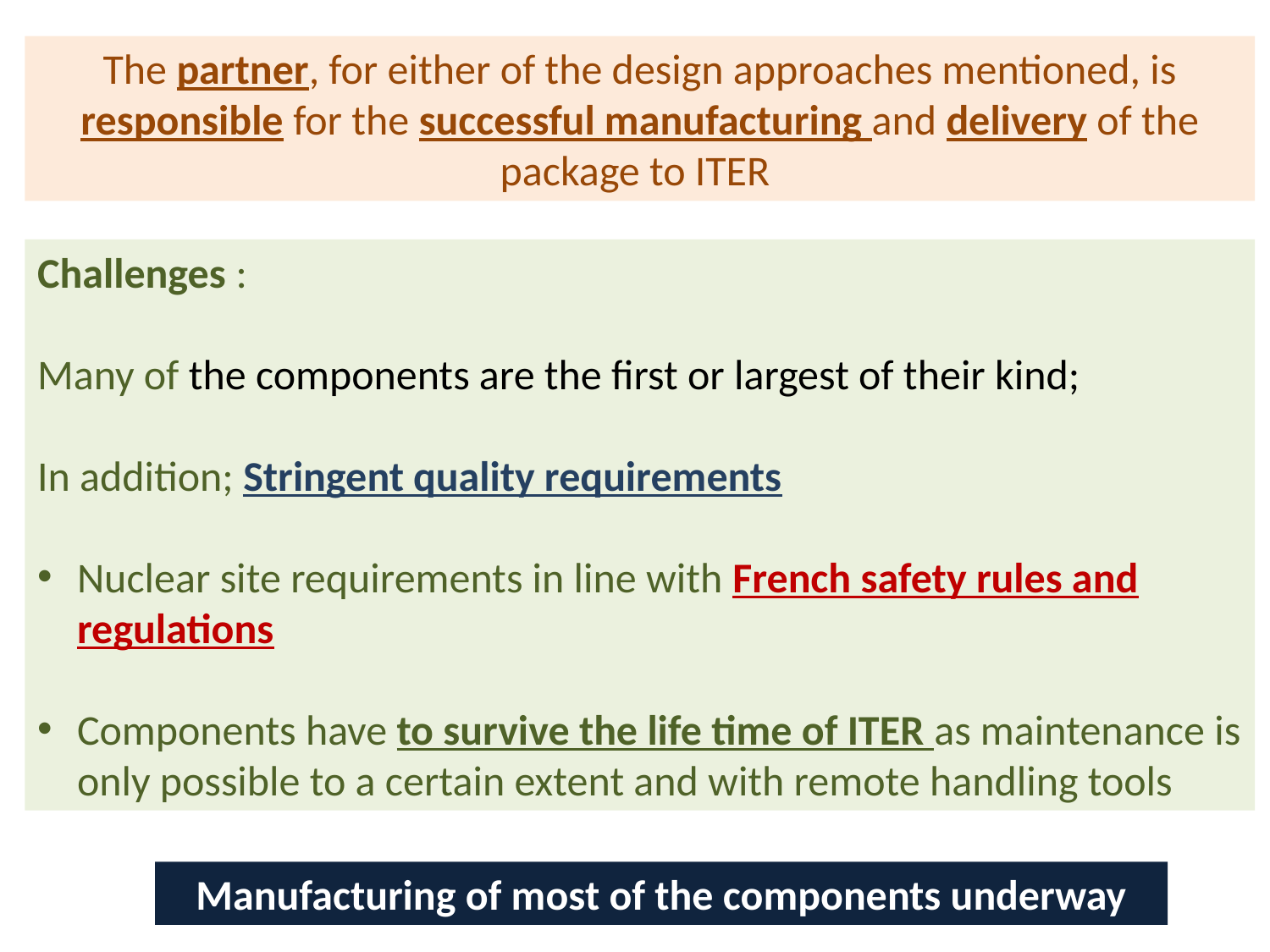

The partner, for either of the design approaches mentioned, is responsible for the successful manufacturing and delivery of the package to ITER
Challenges :

Many of the components are the first or largest of their kind;

In addition; Stringent quality requirements

Nuclear site requirements in line with French safety rules and regulations

Components have to survive the life time of ITER as maintenance is only possible to a certain extent and with remote handling tools
Manufacturing of most of the components underway